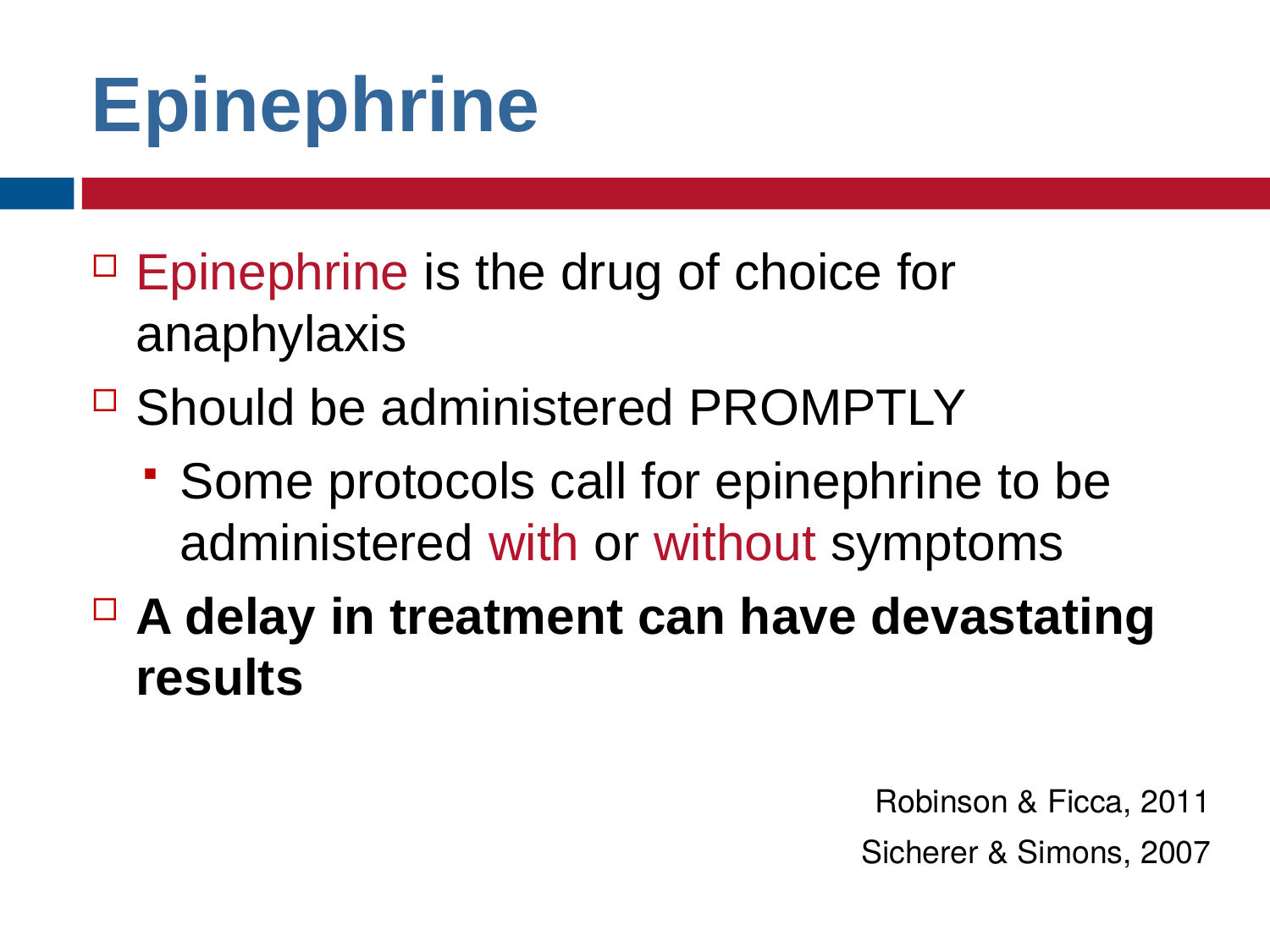

# Epinephrine
Epinephrine is the drug of choice for anaphylaxis
Should be administered PROMPTLY
Some protocols call for epinephrine to be administered with or without symptoms
A delay in treatment can have devastating results

Robinson & Ficca, 2011
Sicherer & Simons, 2007